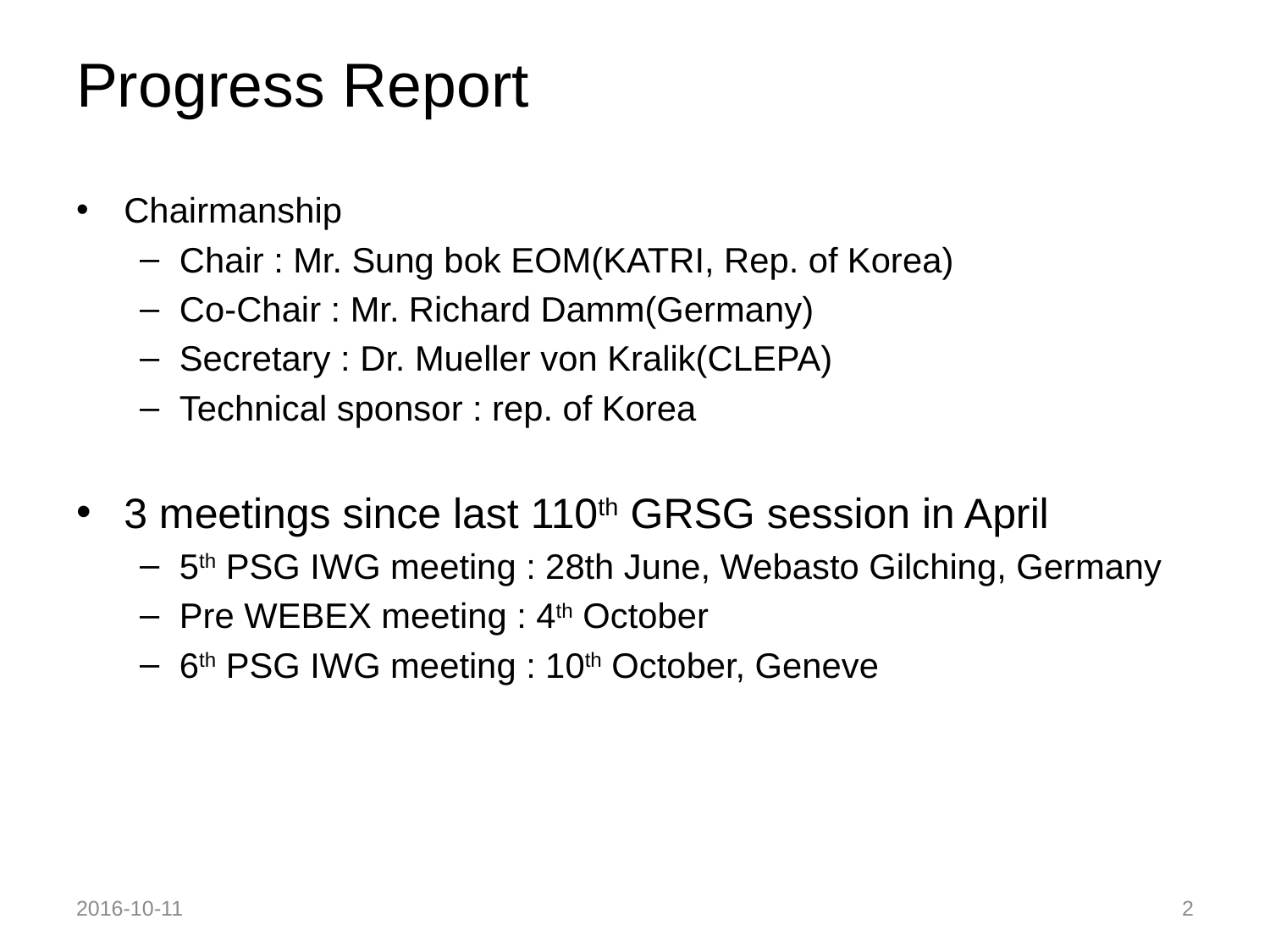

# Progress Report
Chairmanship
Chair : Mr. Sung bok EOM(KATRI, Rep. of Korea)
Co-Chair : Mr. Richard Damm(Germany)
Secretary : Dr. Mueller von Kralik(CLEPA)
Technical sponsor : rep. of Korea

3 meetings since last 110th GRSG session in April
5th PSG IWG meeting : 28th June, Webasto Gilching, Germany
Pre WEBEX meeting : 4th October
6th PSG IWG meeting : 10th October, Geneve
2016-10-11
2